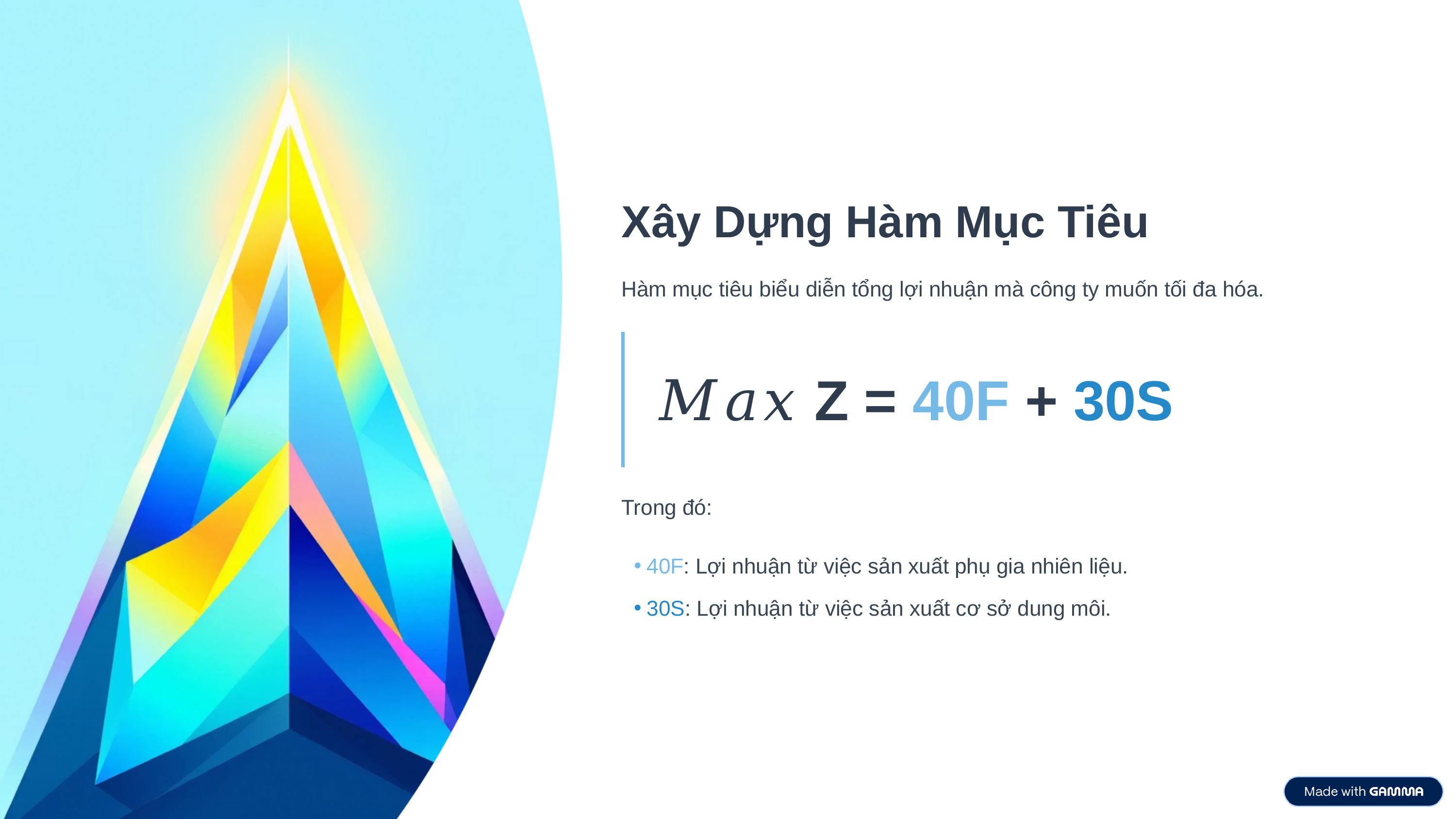

Xây Dựng Hàm Mục Tiêu
Hàm mục tiêu biểu diễn tổng lợi nhuận mà công ty muốn tối đa hóa.

𝑀𝑎𝑥 Z = 40F + 30S
Trong đó:
40F: Lợi nhuận từ việc sản xuất phụ gia nhiên liệu.
30S: Lợi nhuận từ việc sản xuất cơ sở dung môi.